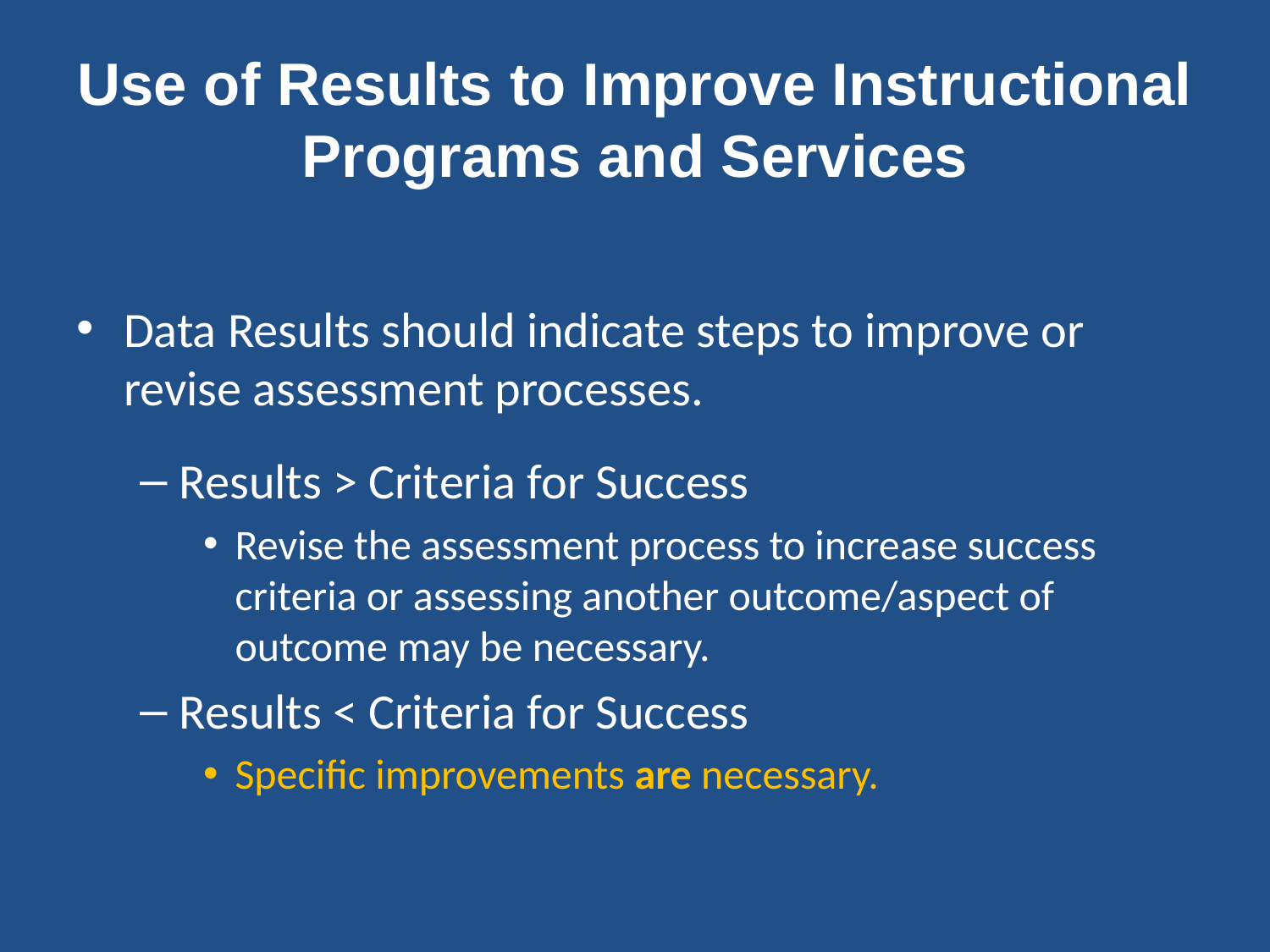

# Use of Results to Improve Instructional Programs and Services

Data Results should indicate steps to improve or revise assessment processes.
Results > Criteria for Success
Revise the assessment process to increase success criteria or assessing another outcome/aspect of outcome may be necessary.
Results < Criteria for Success
Specific improvements are necessary.